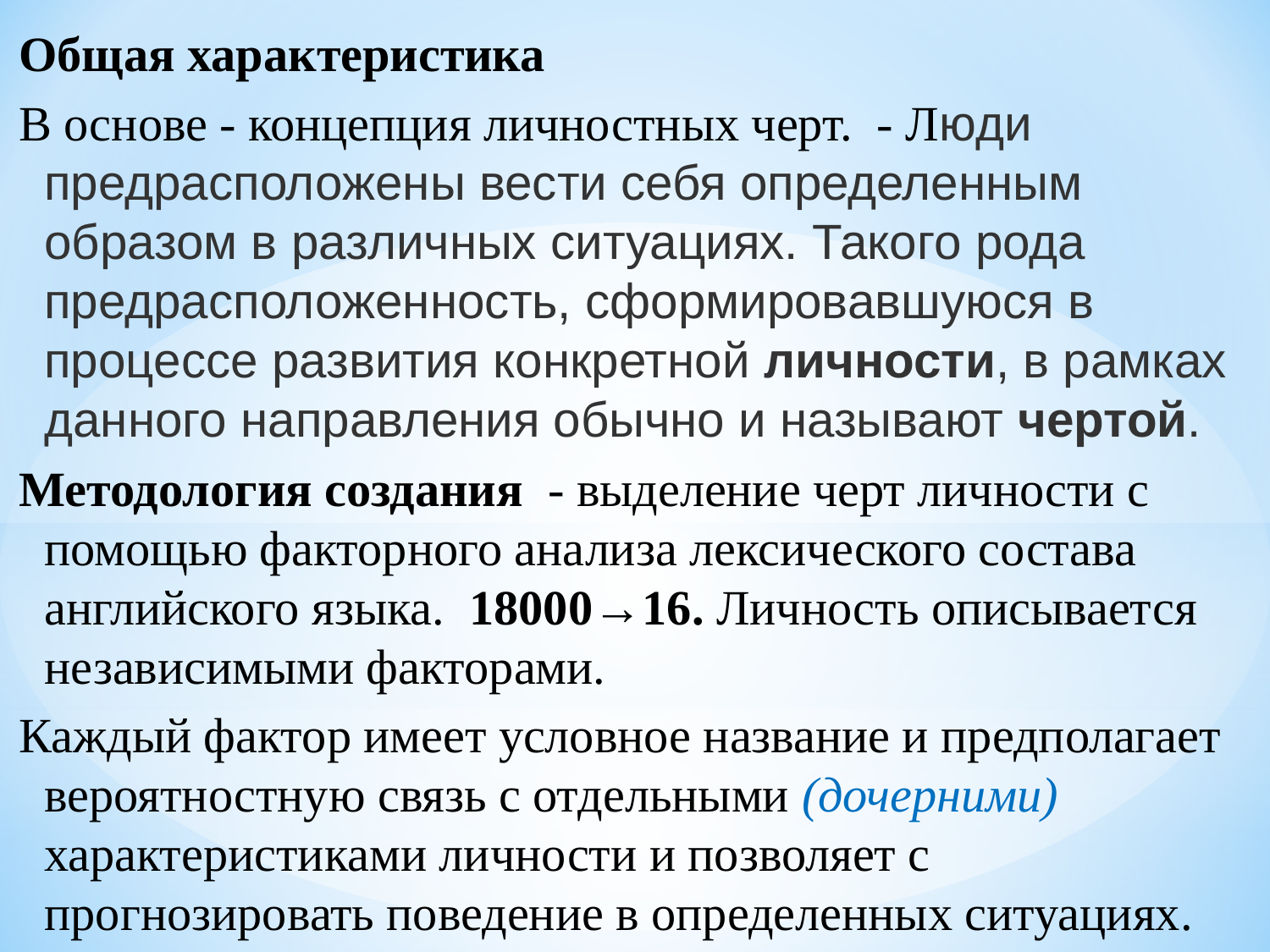

Общая характеристика
В основе - концепция личностных черт.  - Люди предрасположены вести себя определенным образом в различных ситуациях. Такого рода предрасположенность, сформировавшуюся в процессе развития конкретной личности, в рамках данного направления обычно и называют чертой.
Методология создания  - выделение черт личности с помощью факторного анализа лексического состава английского языка.  18000→16. Личность описывается независимыми факторами.
Каждый фактор имеет условное название и предполагает вероятностную связь с отдельными (дочерними) характеристиками личности и позволяет с прогнозировать поведение в определенных ситуациях.